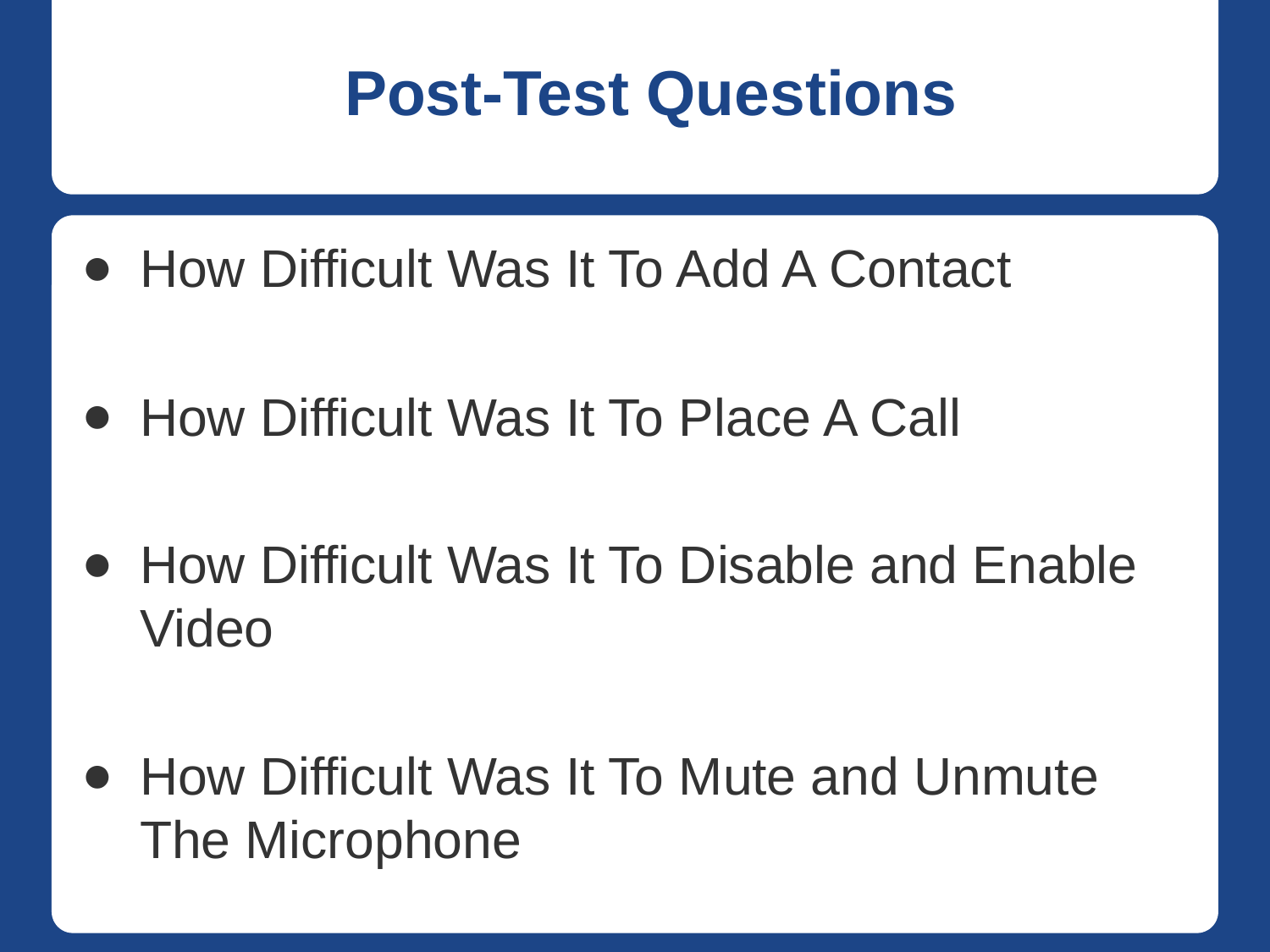

# Post-Test Questions
How Difficult Was It To Add A Contact

How Difficult Was It To Place A Call

How Difficult Was It To Disable and Enable Video

How Difficult Was It To Mute and Unmute The Microphone